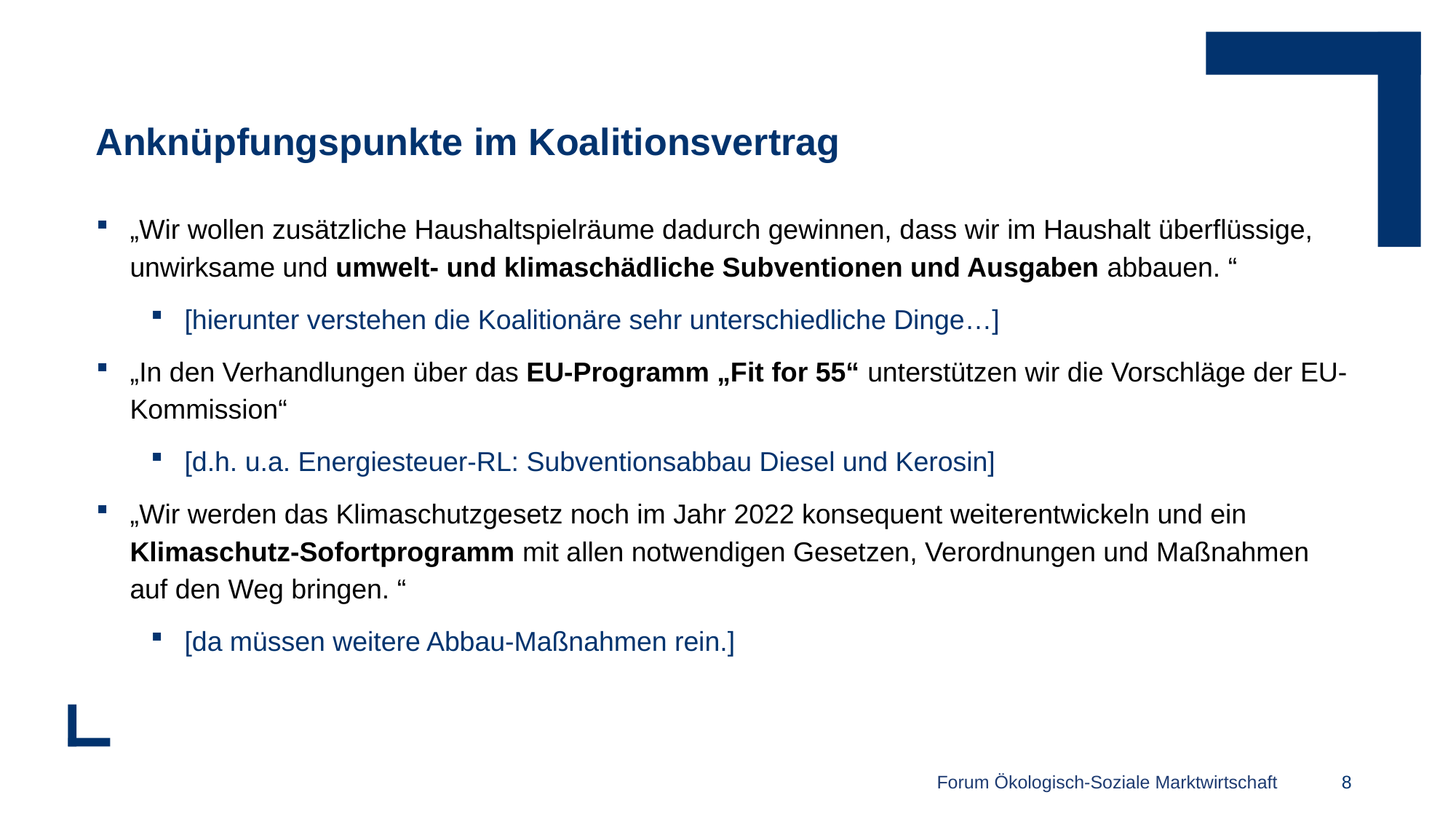

# Anknüpfungspunkte im Koalitionsvertrag
„Wir wollen zusätzliche Haushaltspielräume dadurch gewinnen, dass wir im Haushalt überflüssige, unwirksame und umwelt- und klimaschädliche Subventionen und Ausgaben abbauen. “
[hierunter verstehen die Koalitionäre sehr unterschiedliche Dinge…]
„In den Verhandlungen über das EU-Programm „Fit for 55“ unterstützen wir die Vorschläge der EU-Kommission“
[d.h. u.a. Energiesteuer-RL: Subventionsabbau Diesel und Kerosin]
„Wir werden das Klimaschutzgesetz noch im Jahr 2022 konsequent weiterentwickeln und ein Klimaschutz-Sofortprogramm mit allen notwendigen Gesetzen, Verordnungen und Maßnahmen auf den Weg bringen. “
[da müssen weitere Abbau-Maßnahmen rein.]